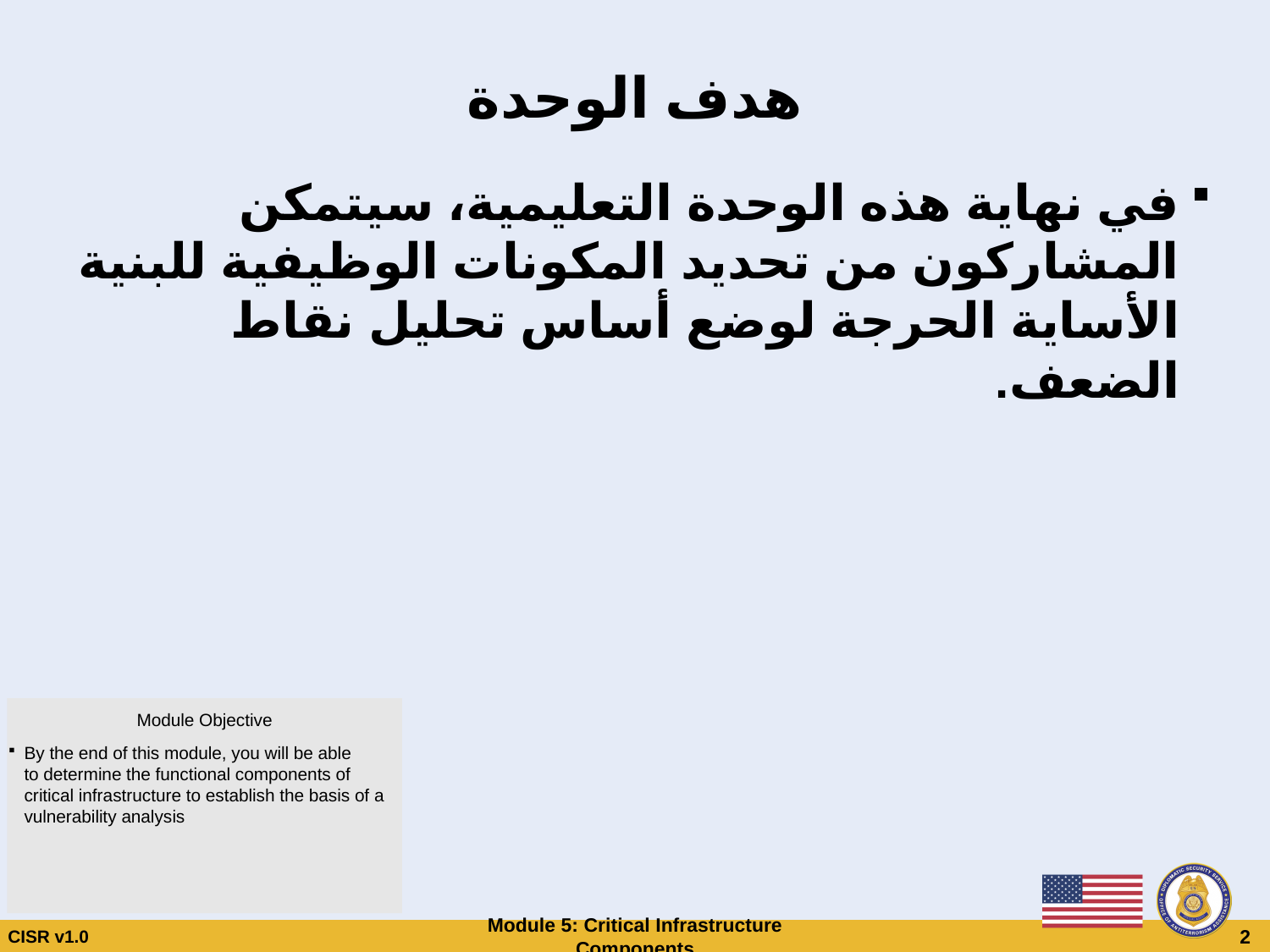

# هدف الوحدة
في نهاية هذه الوحدة التعليمية، سيتمكن المشاركون من تحديد المكونات الوظيفية للبنية الأساية الحرجة لوضع أساس تحليل نقاط الضعف.
Module Objective
By the end of this module, you will be able to determine the functional components of critical infrastructure to establish the basis of a vulnerability analysis
CISR v1.0
Module 5: Critical Infrastructure Components
 2